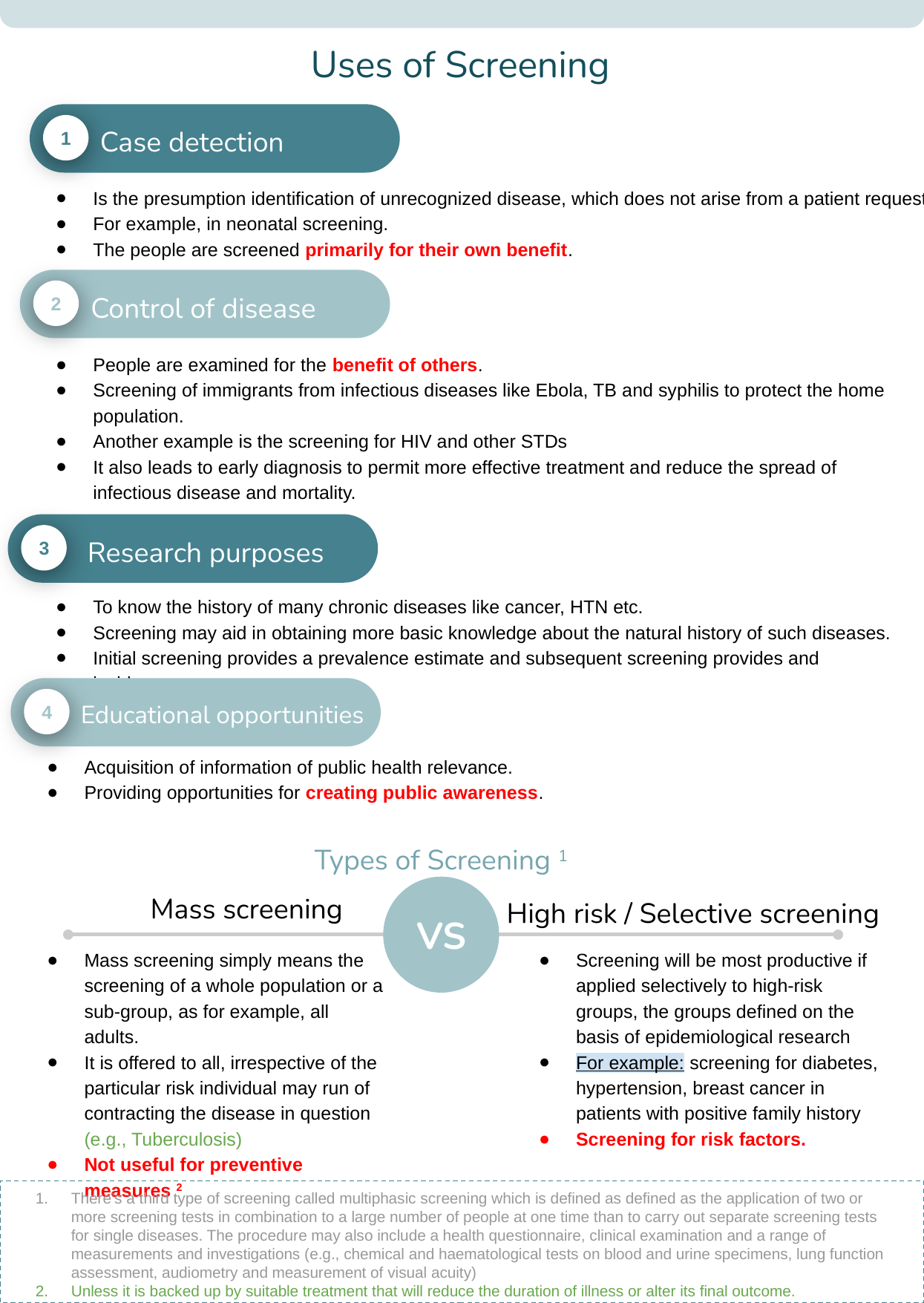

Case detection
1
# Uses of Screening

Control of disease
2
Is the presumption identification of unrecognized disease, which does not arise from a patient request.
For example, in neonatal screening.
The people are screened primarily for their own benefit.

People are examined for the benefit of others.
Screening of immigrants from infectious diseases like Ebola, TB and syphilis to protect the home
population.
Another example is the screening for HIV and other STDs
It also leads to early diagnosis to permit more effective treatment and reduce the spread of infectious disease and mortality.

Research purposes
3

Educational opportunities
4
To know the history of many chronic diseases like cancer, HTN etc.
Screening may aid in obtaining more basic knowledge about the natural history of such diseases.
Initial screening provides a prevalence estimate and subsequent screening provides and incidence

Acquisition of information of public health relevance.
Providing opportunities for creating public awareness.

Types of Screening 1
VS
Mass screening
High risk / Selective screening
Mass screening simply means the screening of a whole population or a sub-group, as for example, all adults.
It is offered to all, irrespective of the particular risk individual may run of contracting the disease in question (e.g., Tuberculosis)
Not useful for preventive measures 2

Screening will be most productive if applied selectively to high-risk groups, the groups defined on the basis of epidemiological research
For example: screening for diabetes, hypertension, breast cancer in patients with positive family history
Screening for risk factors.

There’s a third type of screening called multiphasic screening which is defined as defined as the application of two or more screening tests in combination to a large number of people at one time than to carry out separate screening tests for single diseases. The procedure may also include a health questionnaire, clinical examination and a range of measurements and investigations (e.g., chemical and haematological tests on blood and urine specimens, lung function assessment, audiometry and measurement of visual acuity)
Unless it is backed up by suitable treatment that will reduce the duration of illness or alter its final outcome.